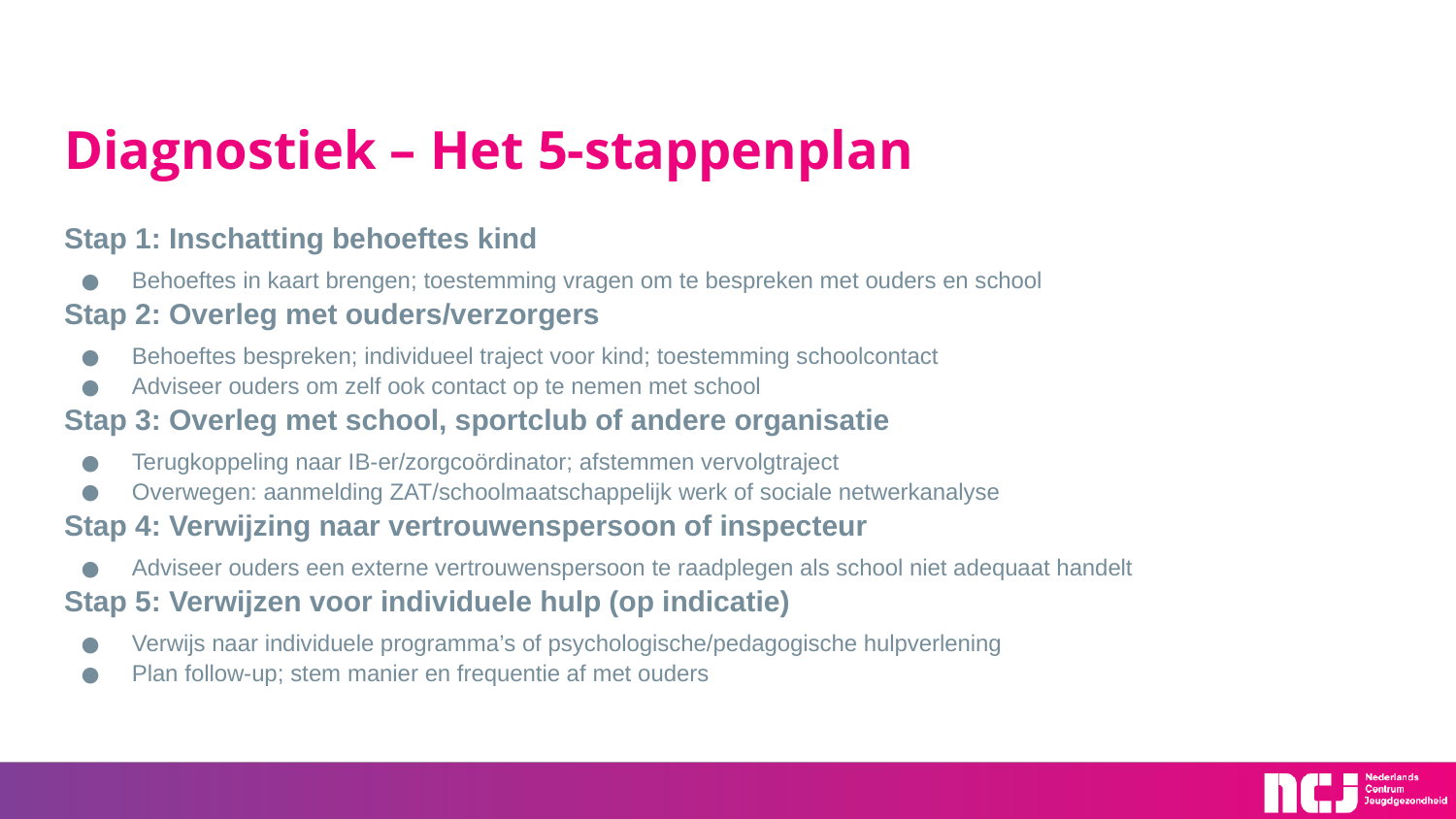

# Diagnostiek – Het 5-stappenplan
Stap 1: Inschatting behoeftes kind
Behoeftes in kaart brengen; toestemming vragen om te bespreken met ouders en school
Stap 2: Overleg met ouders/verzorgers
Behoeftes bespreken; individueel traject voor kind; toestemming schoolcontact
Adviseer ouders om zelf ook contact op te nemen met school
Stap 3: Overleg met school, sportclub of andere organisatie
Terugkoppeling naar IB-er/zorgcoördinator; afstemmen vervolgtraject
Overwegen: aanmelding ZAT/schoolmaatschappelijk werk of sociale netwerkanalyse
Stap 4: Verwijzing naar vertrouwenspersoon of inspecteur
Adviseer ouders een externe vertrouwenspersoon te raadplegen als school niet adequaat handelt
Stap 5: Verwijzen voor individuele hulp (op indicatie)
Verwijs naar individuele programma’s of psychologische/pedagogische hulpverlening
Plan follow-up; stem manier en frequentie af met ouders